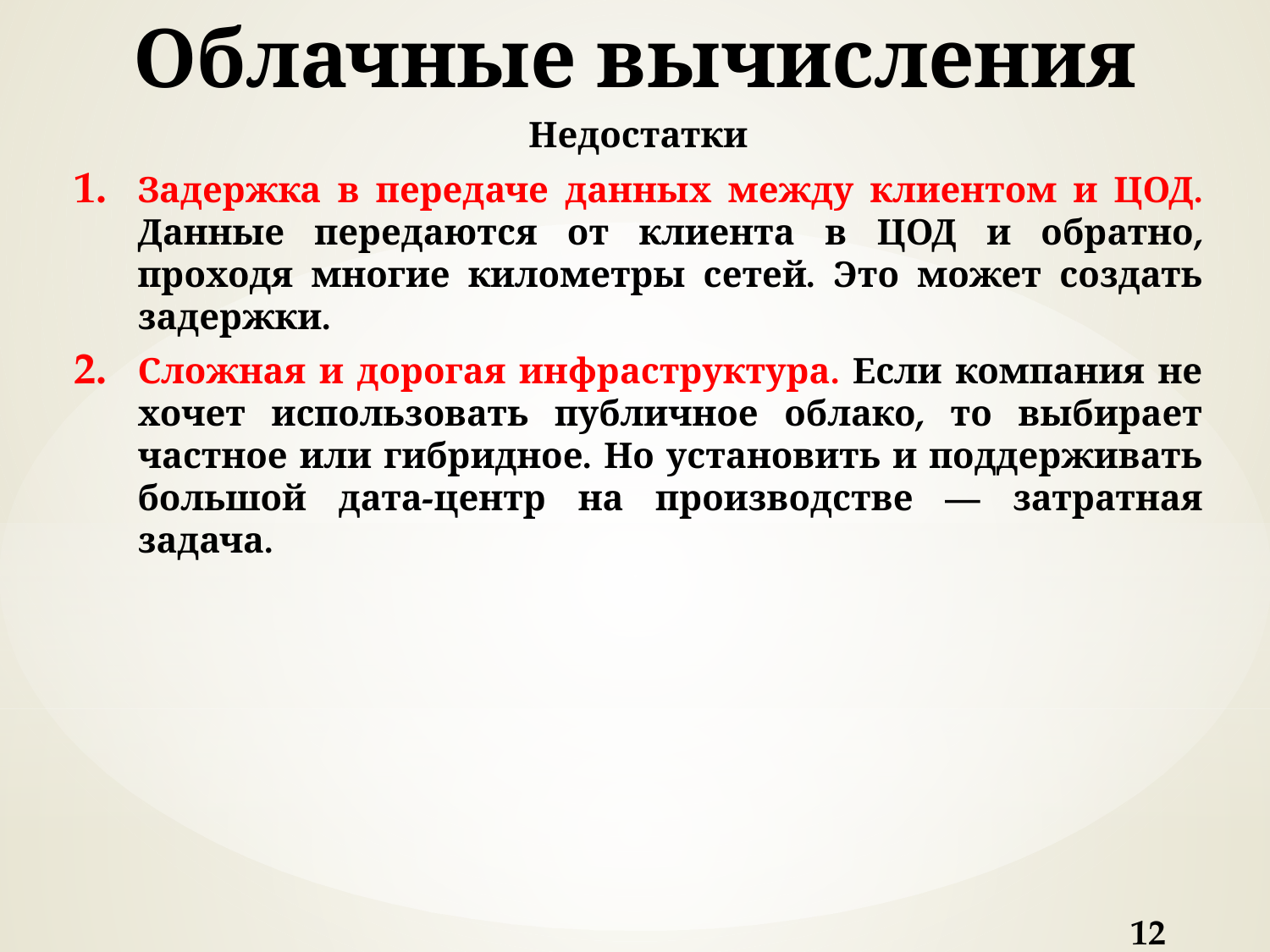

# Облачные вычисления
Недостатки
Задержка в передаче данных между клиентом и ЦОД. Данные передаются от клиента в ЦОД и обратно, проходя многие километры сетей. Это может создать задержки.
Сложная и дорогая инфраструктура. Если компания не хочет использовать публичное облако, то выбирает частное или гибридное. Но установить и поддерживать большой дата-центр на производстве — затратная задача.

12